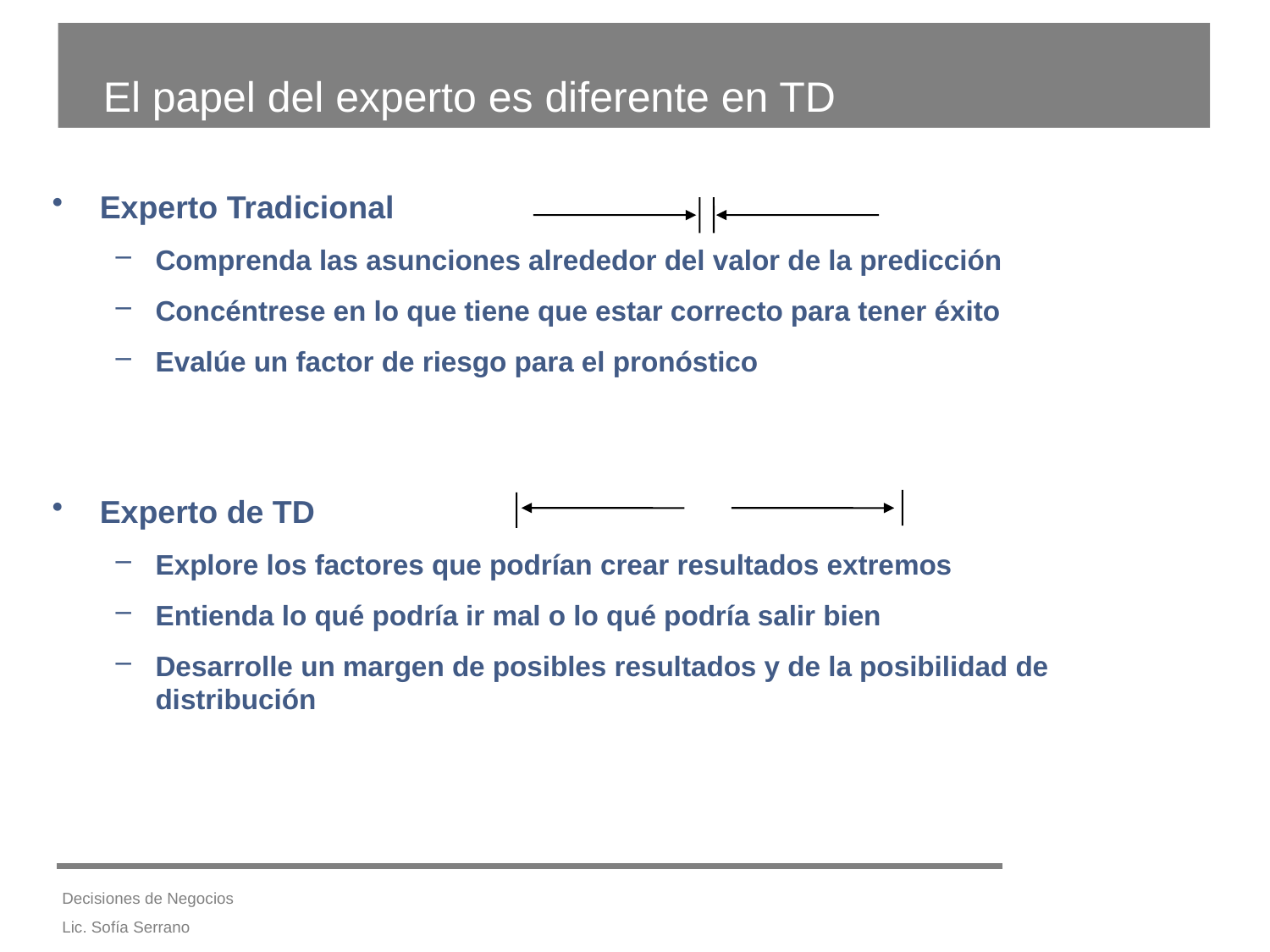

# El papel del experto es diferente en TD
Experto Tradicional
Comprenda las asunciones alrededor del valor de la predicción
Concéntrese en lo que tiene que estar correcto para tener éxito
Evalúe un factor de riesgo para el pronóstico

Experto de TD
Explore los factores que podrían crear resultados extremos
Entienda lo qué podría ir mal o lo qué podría salir bien
Desarrolle un margen de posibles resultados y de la posibilidad de  distribución